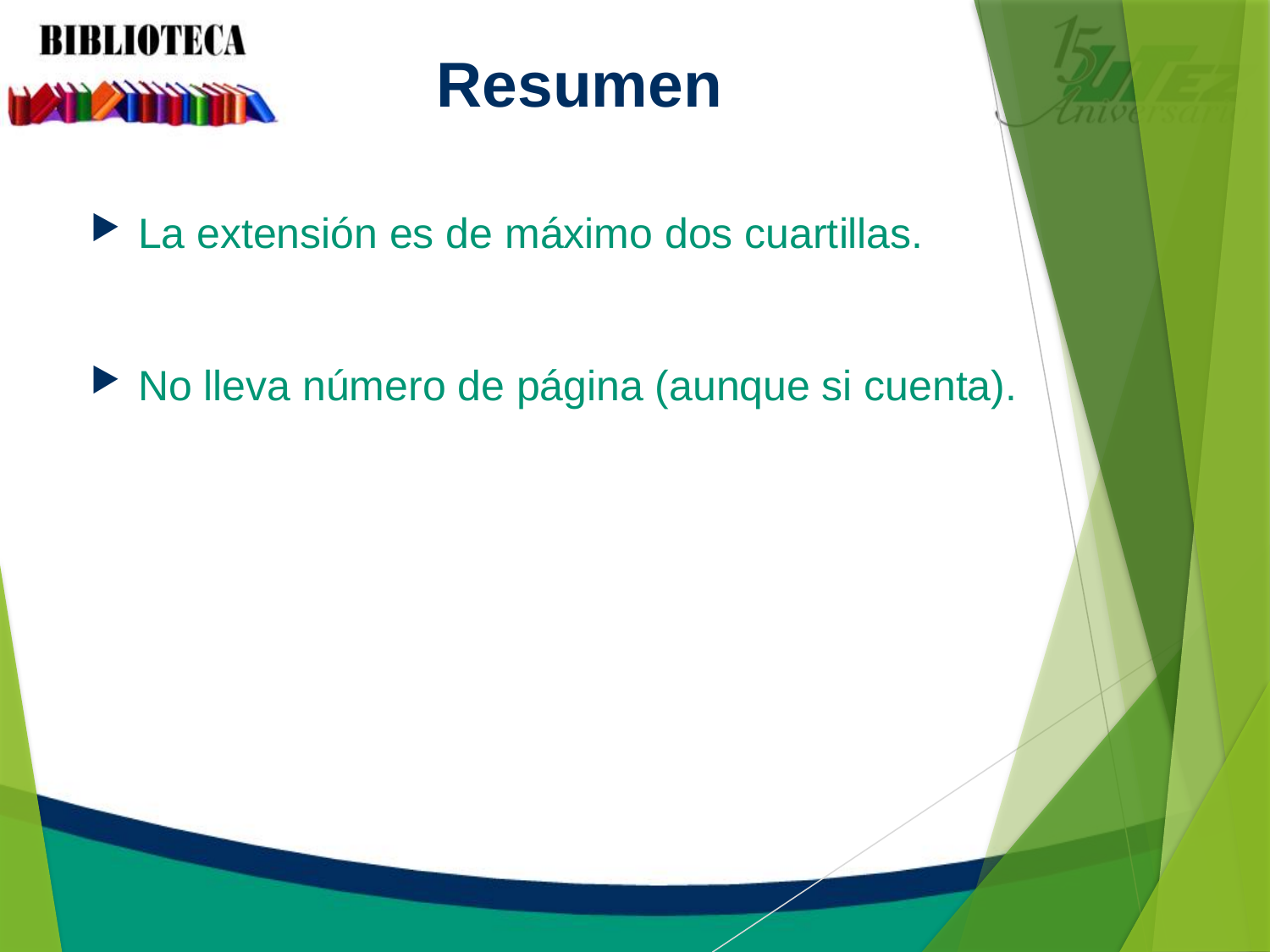

# Resumen
La extensión es de máximo dos cuartillas.

No lleva número de página (aunque si cuenta).